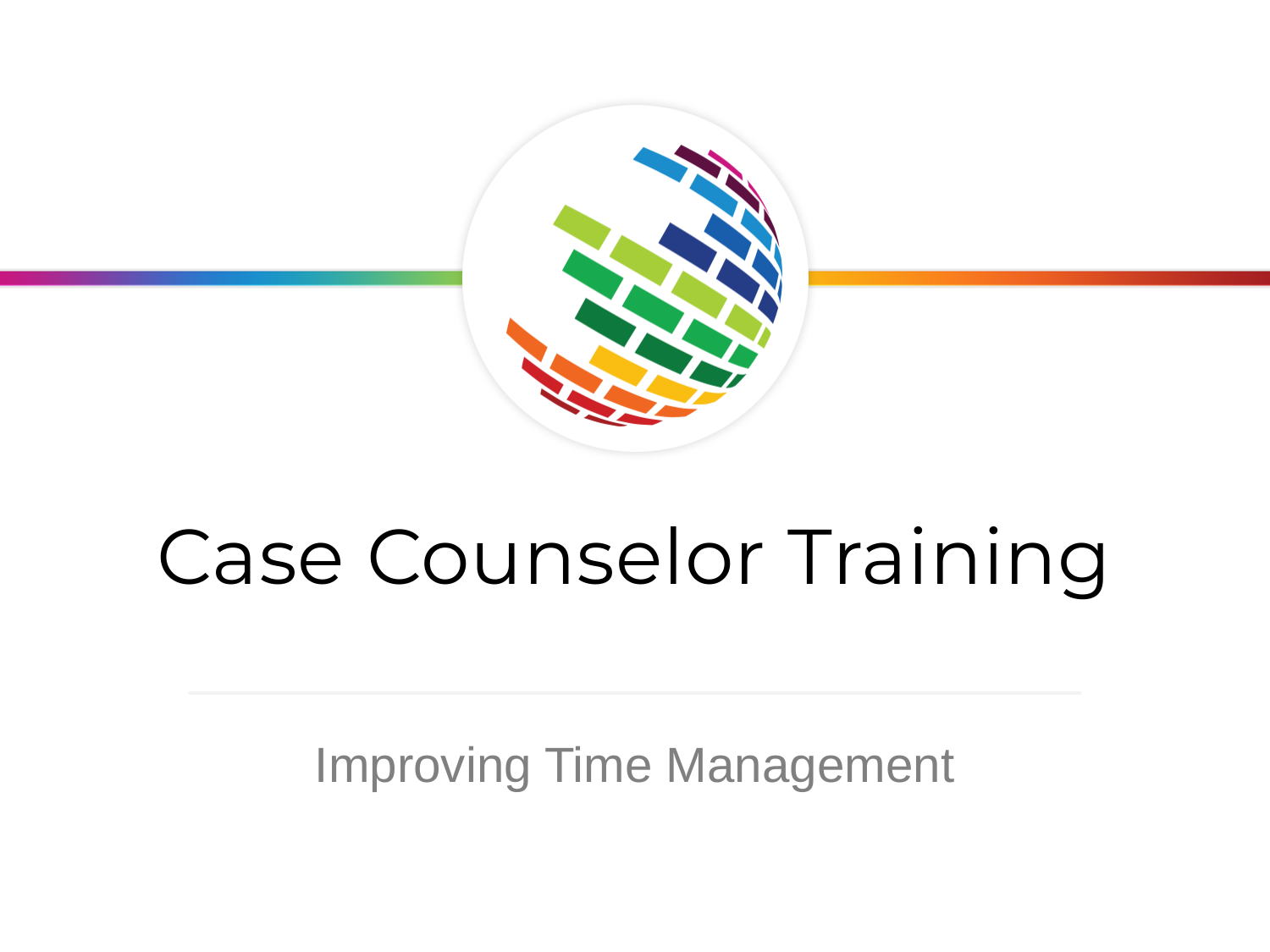

# Case Counselor Training

Improving Time Management